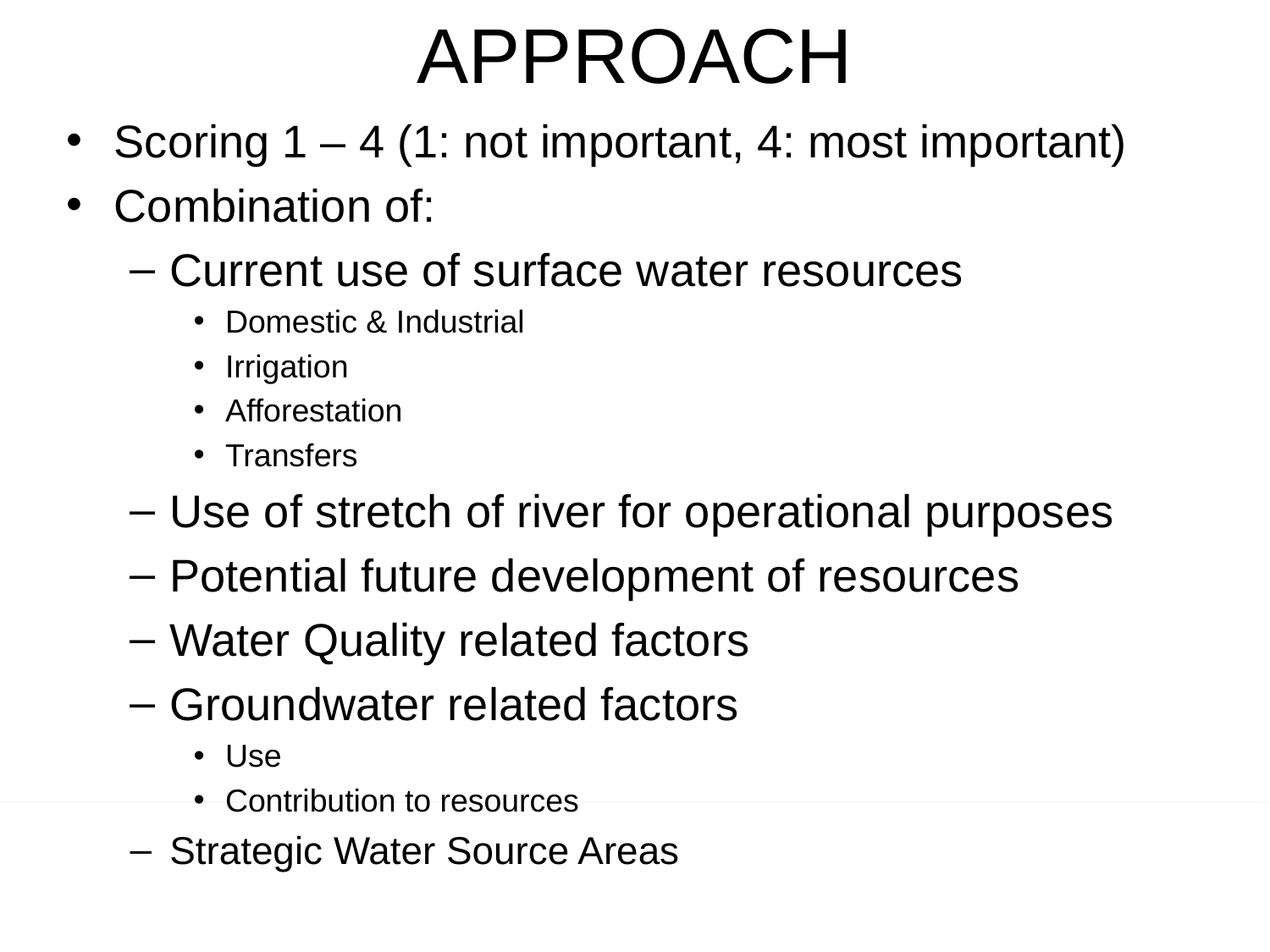

# APPROACH
Scoring 1 – 4 (1: not important, 4: most important)
Combination of:
Current use of surface water resources
Domestic & Industrial
Irrigation
Afforestation
Transfers
Use of stretch of river for operational purposes
Potential future development of resources
Water Quality related factors
Groundwater related factors
Use
Contribution to resources
Strategic Water Source Areas